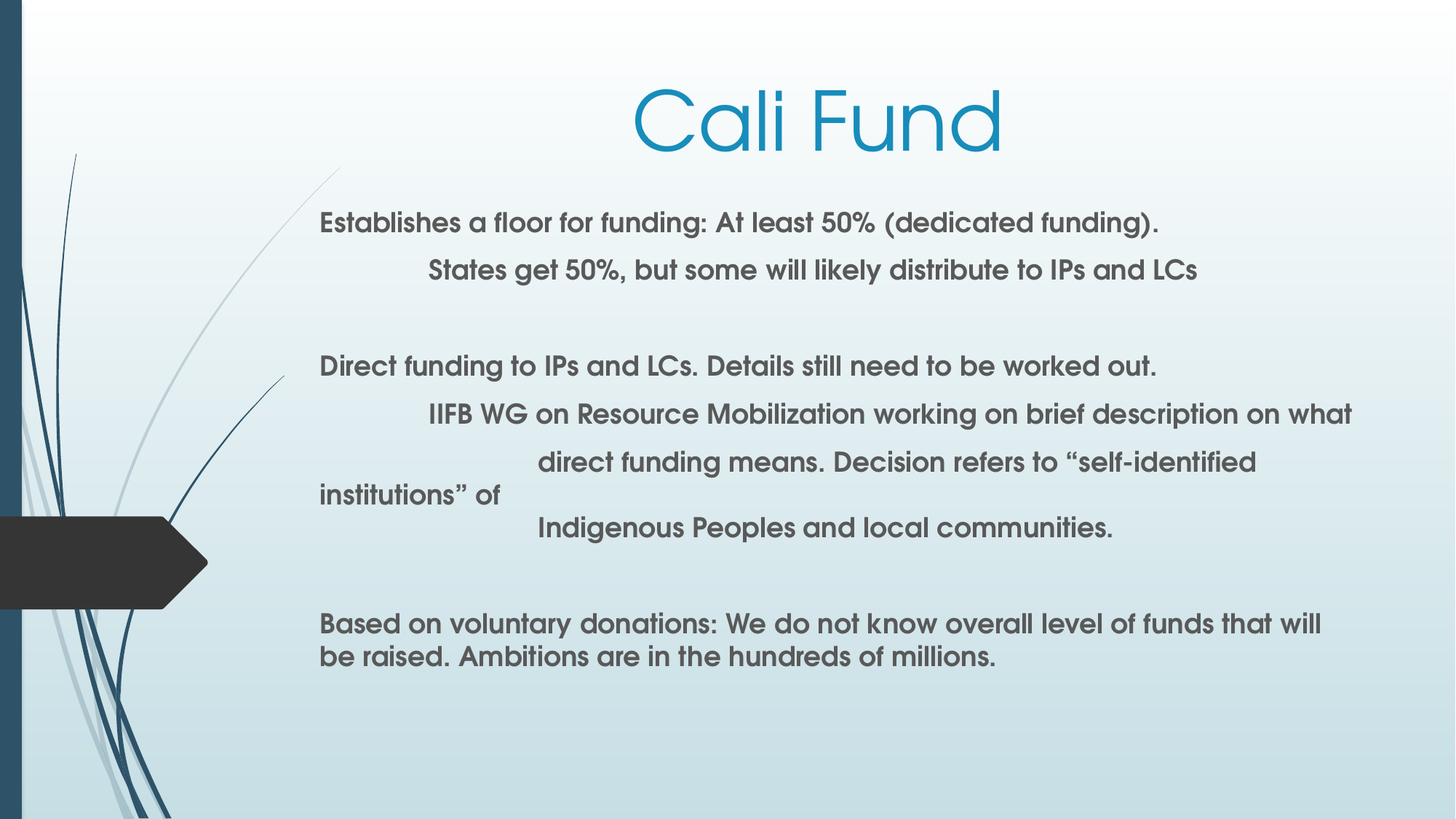

# Cali Fund
Establishes a floor for funding: At least 50% (dedicated funding).
	States get 50%, but some will likely distribute to IPs and LCs

Direct funding to IPs and LCs. Details still need to be worked out.
	IIFB WG on Resource Mobilization working on brief description on what
		direct funding means. Decision refers to “self-identified institutions” of
		Indigenous Peoples and local communities.

Based on voluntary donations: We do not know overall level of funds that will be raised. Ambitions are in the hundreds of millions.